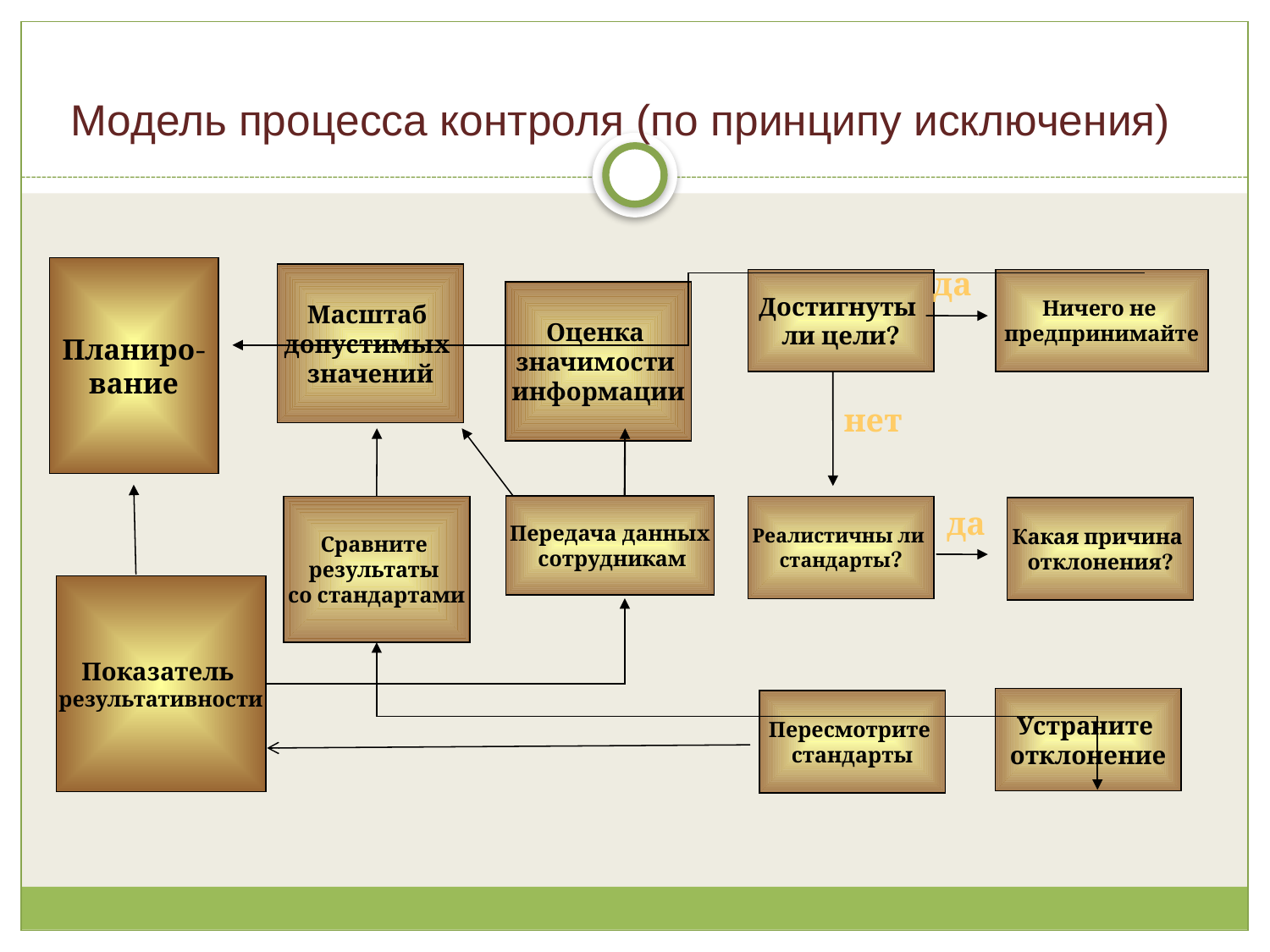

# Модель процесса контроля (по принципу исключения)
Планиро-
вание
 да
Масштаб
допустимых
значений
Достигнуты
ли цели?
Ничего не
предпринимайте
Оценка
значимости
информации

нет
Сравните
результаты
со стандартами
Реалистичны ли
стандарты?
да
Какая причина
отклонения?

Показатель
результативности
Устраните
отклонение
Пересмотрите
стандарты
Передача данных
 сотрудникам